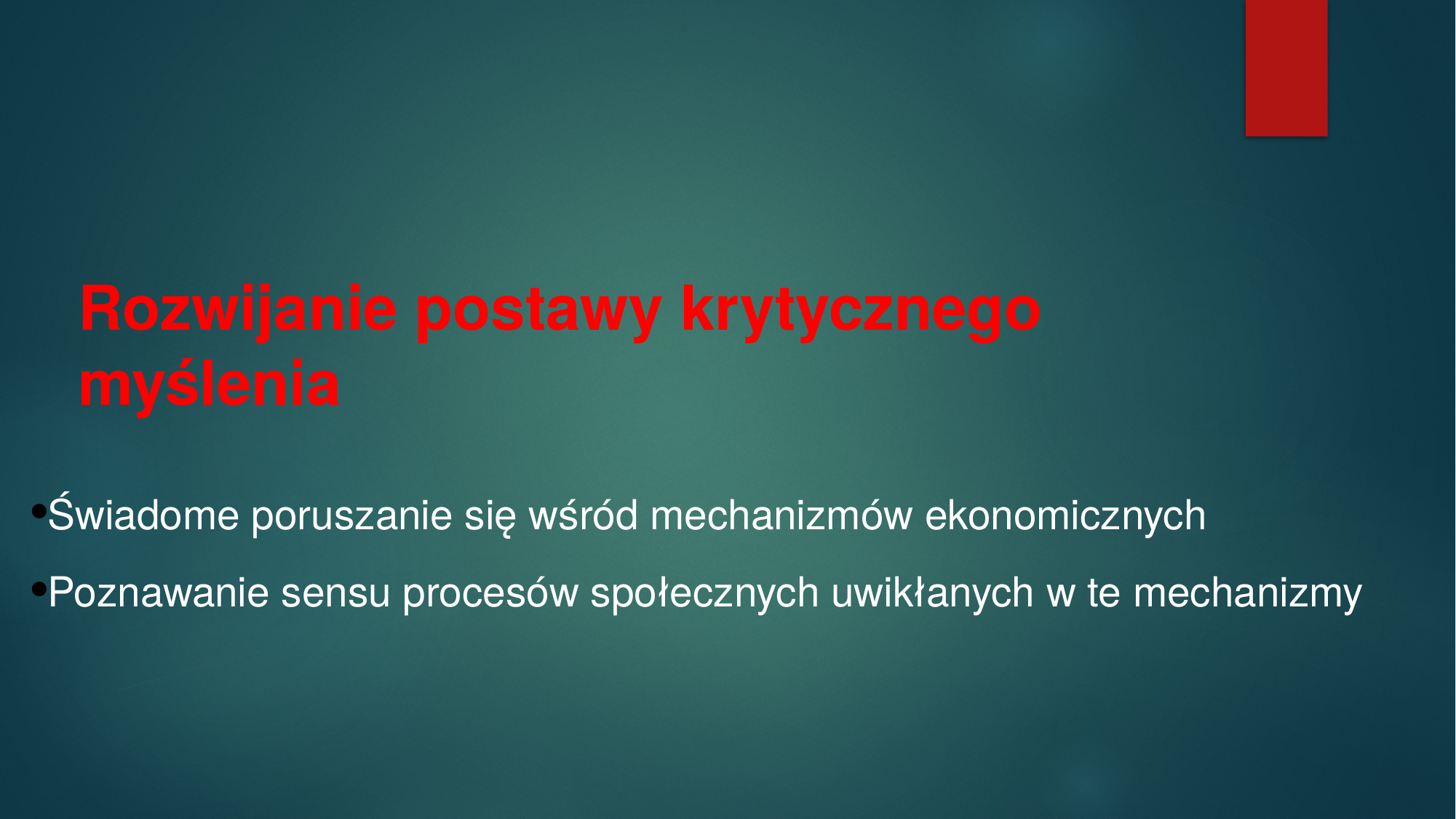

# Rozwijanie postawy krytycznego myślenia
Świadome poruszanie się wśród mechanizmów ekonomicznych
Poznawanie sensu procesów społecznych uwikłanych w te mechanizmy